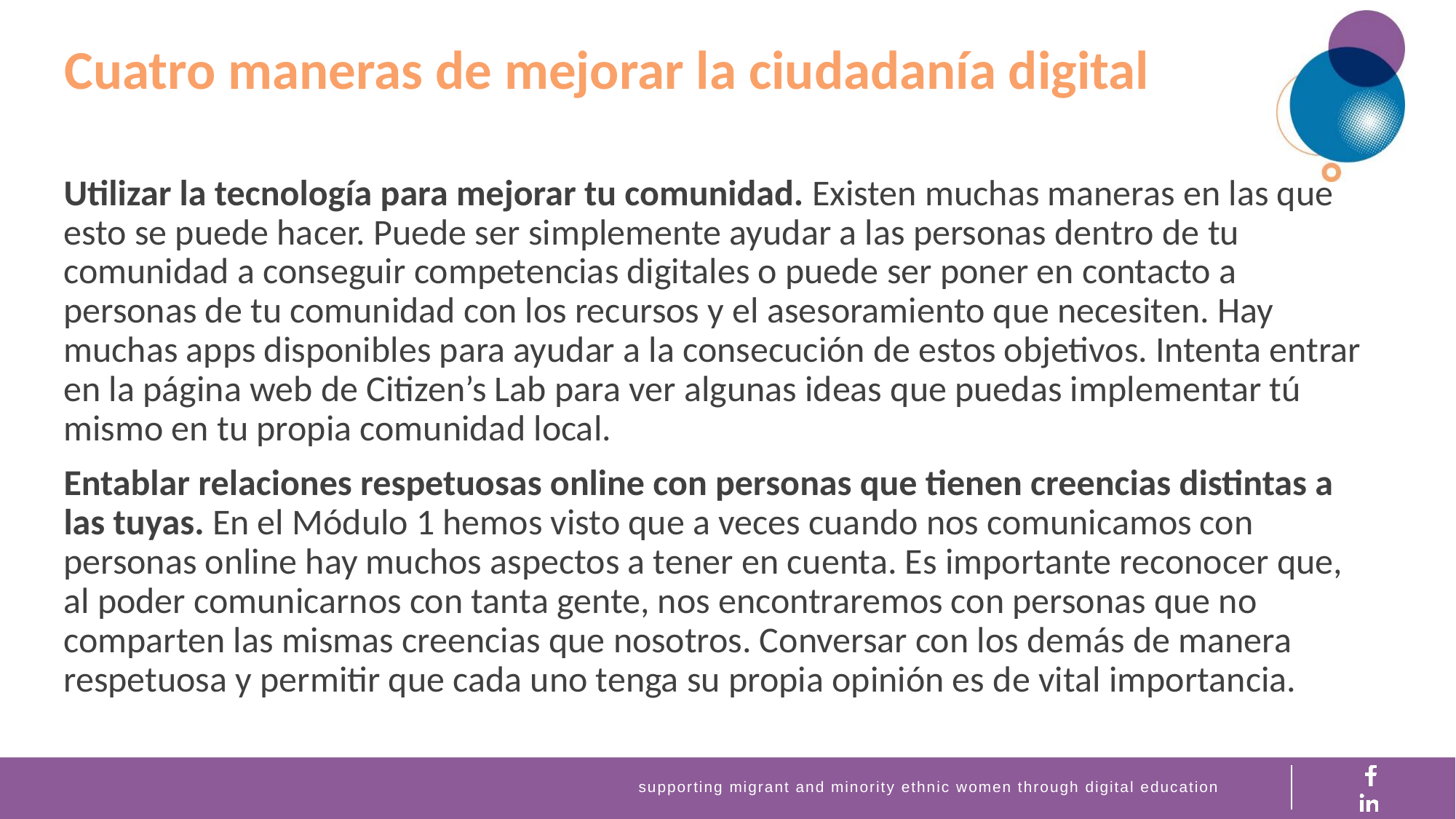

Cuatro maneras de mejorar la ciudadanía digital
Utilizar la tecnología para mejorar tu comunidad. Existen muchas maneras en las que esto se puede hacer. Puede ser simplemente ayudar a las personas dentro de tu comunidad a conseguir competencias digitales o puede ser poner en contacto a personas de tu comunidad con los recursos y el asesoramiento que necesiten. Hay muchas apps disponibles para ayudar a la consecución de estos objetivos. Intenta entrar en la página web de Citizen’s Lab para ver algunas ideas que puedas implementar tú mismo en tu propia comunidad local.
Entablar relaciones respetuosas online con personas que tienen creencias distintas a las tuyas. En el Módulo 1 hemos visto que a veces cuando nos comunicamos con personas online hay muchos aspectos a tener en cuenta. Es importante reconocer que, al poder comunicarnos con tanta gente, nos encontraremos con personas que no comparten las mismas creencias que nosotros. Conversar con los demás de manera respetuosa y permitir que cada uno tenga su propia opinión es de vital importancia.